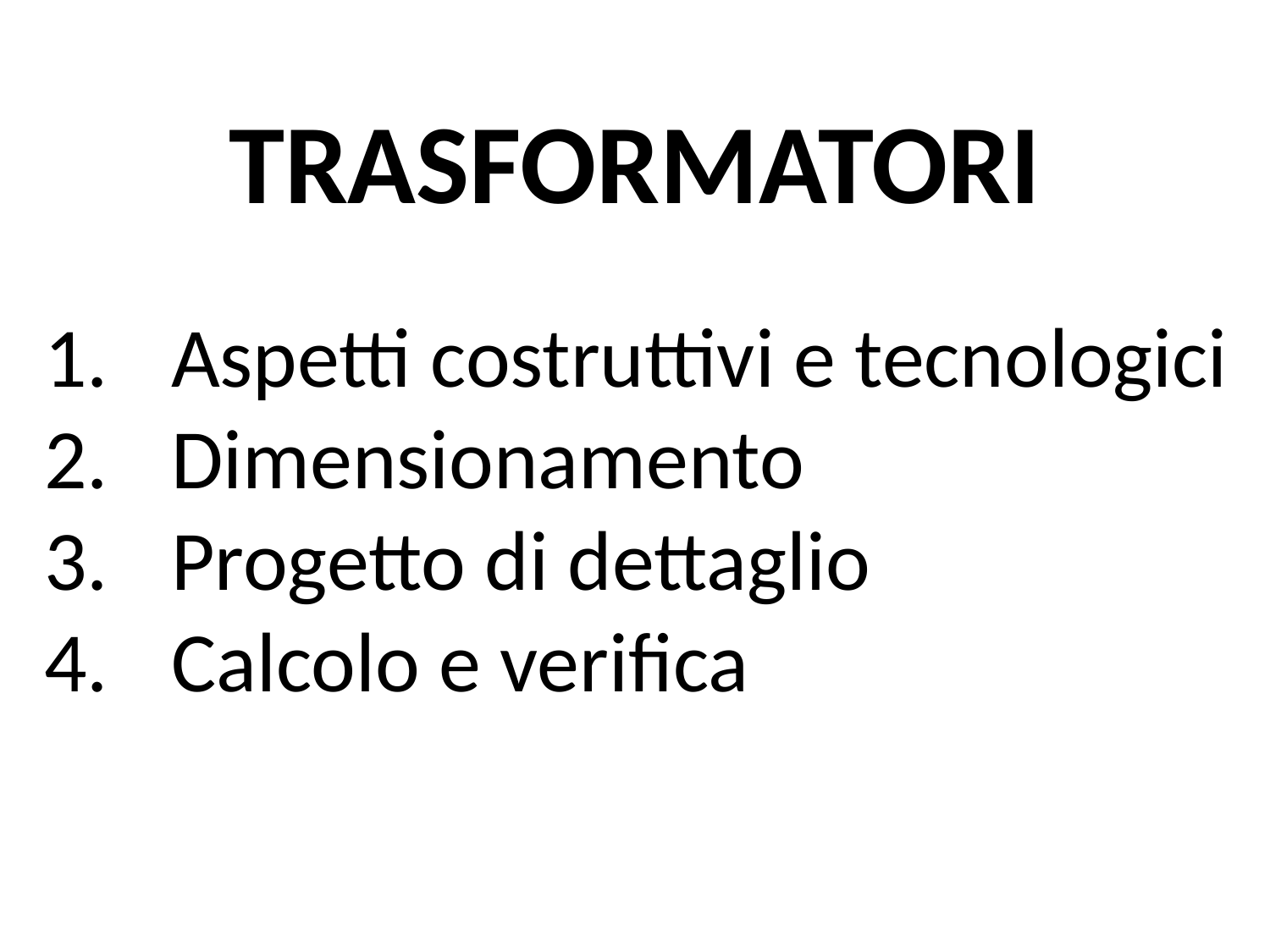

TRASFORMATORI
Aspetti costruttivi e tecnologici
Dimensionamento
Progetto di dettaglio
Calcolo e verifica